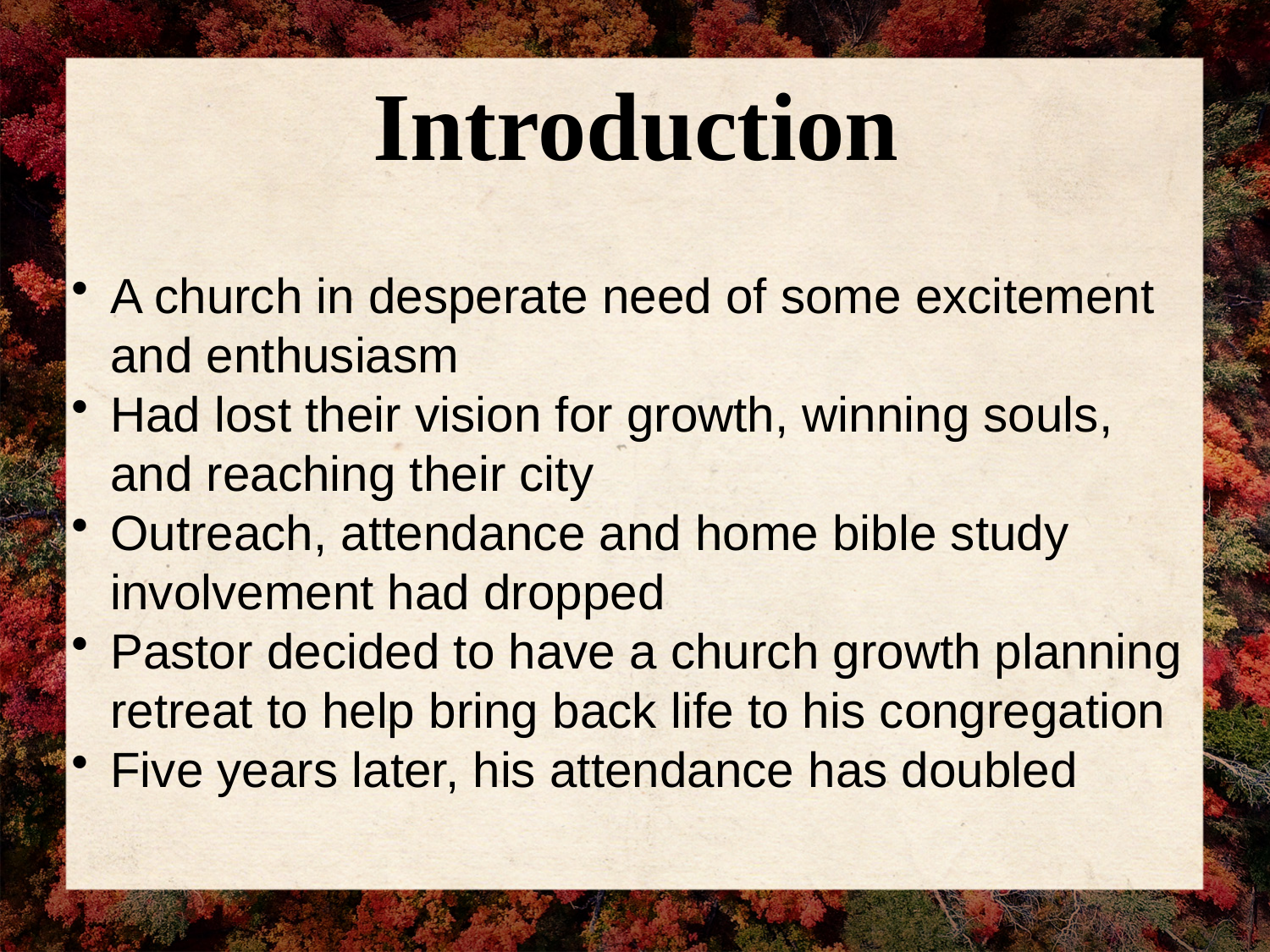

Introduction
A church in desperate need of some excitement and enthusiasm
Had lost their vision for growth, winning souls, and reaching their city
Outreach, attendance and home bible study involvement had dropped
Pastor decided to have a church growth planning retreat to help bring back life to his congregation
Five years later, his attendance has doubled